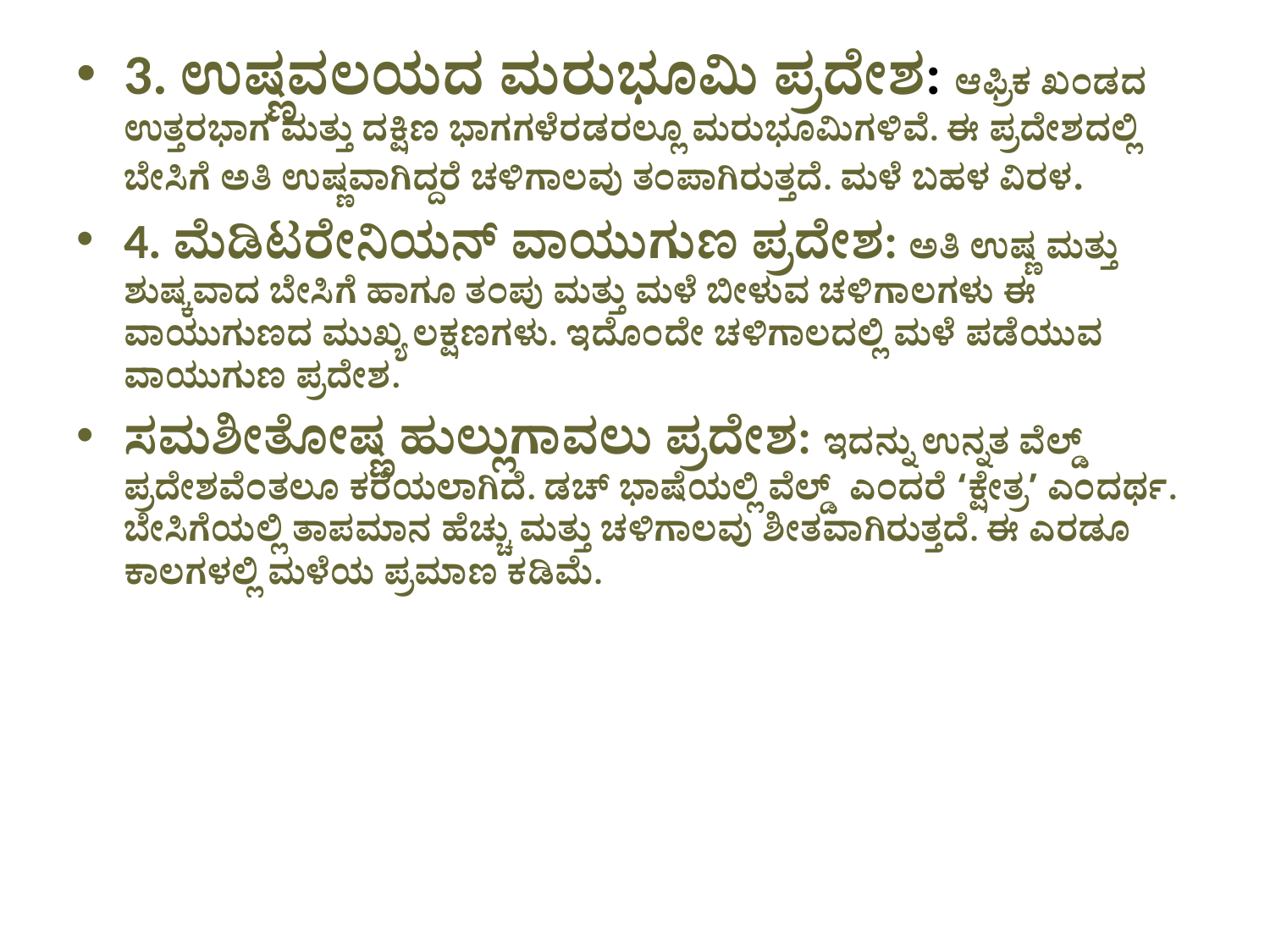

3. ಉಷ್ಣವಲಯದ ಮರುಭೂಮಿ ಪ್ರದೇಶ: ಆಫ್ರಿಕ ಖಂಡದ ಉತ್ತರಭಾಗ ಮತ್ತು ದಕ್ಷಿಣ ಭಾಗಗಳೆರಡರಲ್ಲೂ ಮರುಭೂಮಿಗಳಿವೆ. ಈ ಪ್ರದೇಶದಲ್ಲಿ ಬೇಸಿಗೆ ಅತಿ ಉಷ್ಣವಾಗಿದ್ದರೆ ಚಳಿಗಾಲವು ತಂಪಾಗಿರುತ್ತದೆ. ಮಳೆ ಬಹಳ ವಿರಳ.
4. ಮೆಡಿಟರೇನಿಯನ್ ವಾಯುಗುಣ ಪ್ರದೇಶ: ಅತಿ ಉಷ್ಣ ಮತ್ತು ಶುಷ್ಕವಾದ ಬೇಸಿಗೆ ಹಾಗೂ ತಂಪು ಮತ್ತು ಮಳೆ ಬೀಳುವ ಚಳಿಗಾಲಗಳು ಈ ವಾಯುಗುಣದ ಮುಖ್ಯ ಲಕ್ಷಣಗಳು. ಇದೊಂದೇ ಚಳಿಗಾಲದಲ್ಲಿ ಮಳೆ ಪಡೆಯುವ ವಾಯುಗುಣ ಪ್ರದೇಶ.
ಸಮಶೀತೋಷ್ಣ ಹುಲ್ಲುಗಾವಲು ಪ್ರದೇಶ: ಇದನ್ನು ಉನ್ನತ ವೆಲ್ಡ್ ಪ್ರದೇಶವೆಂತಲೂ ಕರೆಯಲಾಗಿದೆ. ಡಚ್ ಭಾಷೆಯಲ್ಲಿ ವೆಲ್ಡ್  ಎಂದರೆ ‘ಕ್ಷೇತ್ರ’ ಎಂದರ್ಥ. ಬೇಸಿಗೆಯಲ್ಲಿ ತಾಪಮಾನ ಹೆಚ್ಚು ಮತ್ತು ಚಳಿಗಾಲವು ಶೀತವಾಗಿರುತ್ತದೆ. ಈ ಎರಡೂ ಕಾಲಗಳಲ್ಲಿ ಮಳೆಯ ಪ್ರಮಾಣ ಕಡಿಮೆ.